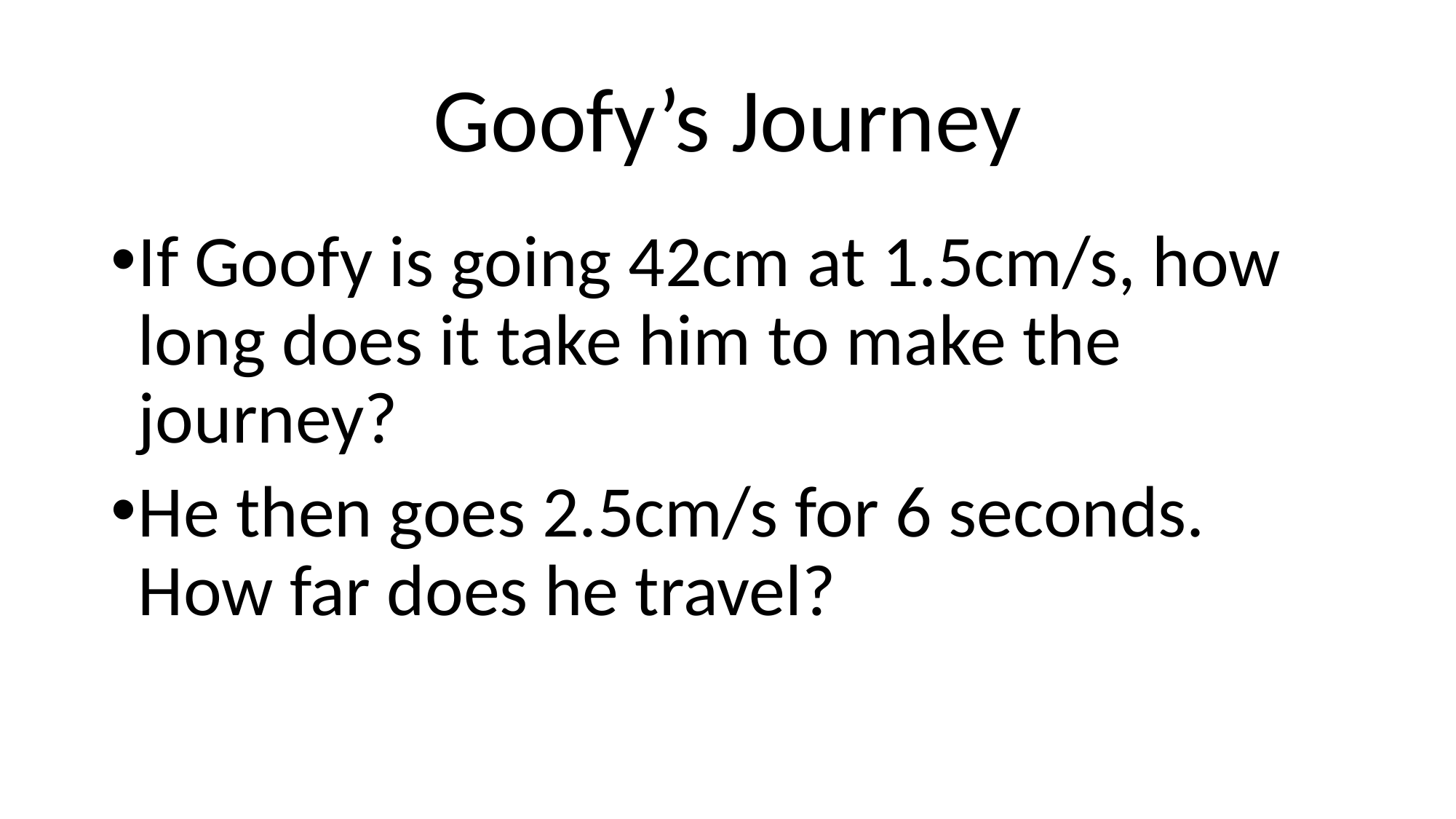

# Goofy’s Journey
If Goofy is going 42cm at 1.5cm/s, how long does it take him to make the journey?
He then goes 2.5cm/s for 6 seconds.  How far does he travel?